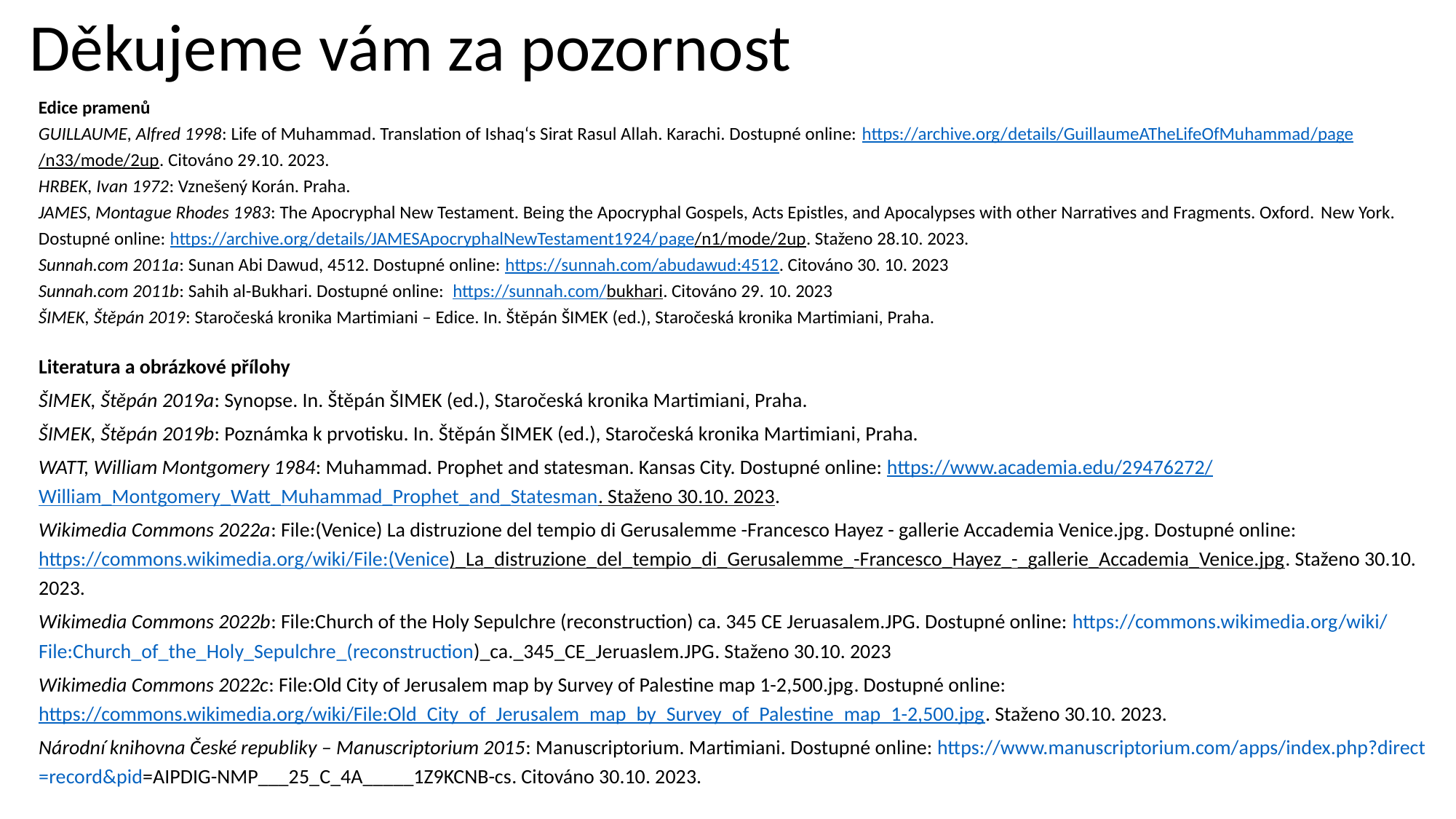

# Děkujeme vám za pozornost
Edice pramenů
GUILLAUME, Alfred 1998: Life of Muhammad. Translation of Ishaq‘s Sirat Rasul Allah. Karachi. Dostupné online: https://archive.org/details/GuillaumeATheLifeOfMuhammad/page/n33/mode/2up. Citováno 29.10. 2023.
HRBEK, Ivan 1972: Vznešený Korán. Praha.
JAMES, Montague Rhodes 1983: The Apocryphal New Testament. Being the Apocryphal Gospels, Acts Epistles, and Apocalypses with other Narratives and Fragments. Oxford. New York. Dostupné online: https://archive.org/details/JAMESApocryphalNewTestament1924/page/n1/mode/2up. Staženo 28.10. 2023.
Sunnah.com 2011a: Sunan Abi Dawud, 4512. Dostupné online: https://sunnah.com/abudawud:4512. Citováno 30. 10. 2023
Sunnah.com 2011b: Sahih al-Bukhari. Dostupné online:  https://sunnah.com/bukhari. Citováno 29. 10. 2023
ŠIMEK, Štěpán 2019: Staročeská kronika Martimiani – Edice. In. Štěpán ŠIMEK (ed.), Staročeská kronika Martimiani, Praha.
Literatura a obrázkové přílohy
ŠIMEK, Štěpán 2019a: Synopse. In. Štěpán ŠIMEK (ed.), Staročeská kronika Martimiani, Praha.
ŠIMEK, Štěpán 2019b: Poznámka k prvotisku. In. Štěpán ŠIMEK (ed.), Staročeská kronika Martimiani, Praha.
WATT, William Montgomery 1984: Muhammad. Prophet and statesman. Kansas City. Dostupné online: https://www.academia.edu/29476272/William_Montgomery_Watt_Muhammad_Prophet_and_Statesman. Staženo 30.10. 2023.
Wikimedia Commons 2022a: File:(Venice) La distruzione del tempio di Gerusalemme -Francesco Hayez - gallerie Accademia Venice.jpg. Dostupné online: https://commons.wikimedia.org/wiki/File:(Venice)_La_distruzione_del_tempio_di_Gerusalemme_-Francesco_Hayez_-_gallerie_Accademia_Venice.jpg. Staženo 30.10. 2023.
Wikimedia Commons 2022b: File:Church of the Holy Sepulchre (reconstruction) ca. 345 CE Jeruasalem.JPG. Dostupné online: https://commons.wikimedia.org/wiki/File:Church_of_the_Holy_Sepulchre_(reconstruction)_ca._345_CE_Jeruaslem.JPG. Staženo 30.10. 2023
Wikimedia Commons 2022c: File:Old City of Jerusalem map by Survey of Palestine map 1-2,500.jpg. Dostupné online: https://commons.wikimedia.org/wiki/File:Old_City_of_Jerusalem_map_by_Survey_of_Palestine_map_1-2,500.jpg. Staženo 30.10. 2023.
Národní knihovna České republiky – Manuscriptorium 2015: Manuscriptorium. Martimiani. Dostupné online: https://www.manuscriptorium.com/apps/index.php?direct=record&pid=AIPDIG-NMP___25_C_4A_____1Z9KCNB-cs. Citováno 30.10. 2023.